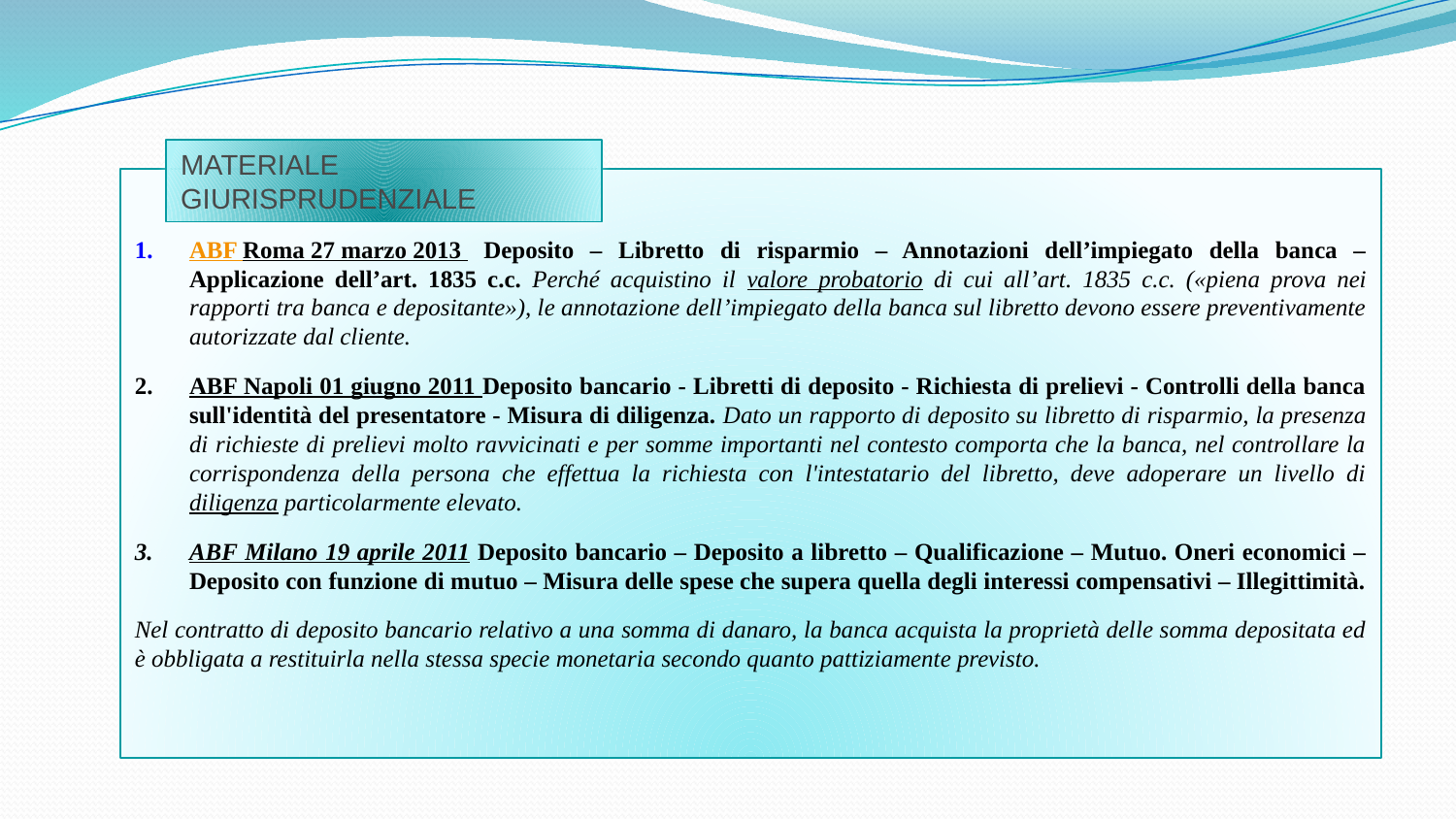

MATERIALE GIURISPRUDENZIALE

ABF Roma 27 marzo 2013  Deposito – Libretto di risparmio – Annotazioni dell’impiegato della banca – Applicazione dell’art. 1835 c.c. Perché acquistino il valore probatorio di cui all’art. 1835 c.c. («piena prova nei rapporti tra banca e depositante»), le annotazione dell’impiegato della banca sul libretto devono essere preventivamente autorizzate dal cliente.
ABF Napoli 01 giugno 2011 Deposito bancario - Libretti di deposito - Richiesta di prelievi - Controlli della banca sull'identità del presentatore - Misura di diligenza. Dato un rapporto di deposito su libretto di risparmio, la presenza di richieste di prelievi molto ravvicinati e per somme importanti nel contesto comporta che la banca, nel controllare la corrispondenza della persona che effettua la richiesta con l'intestatario del libretto, deve adoperare un livello di diligenza particolarmente elevato.
ABF Milano 19 aprile 2011 Deposito bancario – Deposito a libretto – Qualificazione – Mutuo. Oneri economici – Deposito con funzione di mutuo – Misura delle spese che supera quella degli interessi compensativi – Illegittimità.
Nel contratto di deposito bancario relativo a una somma di danaro, la banca acquista la proprietà delle somma depositata ed è obbligata a restituirla nella stessa specie monetaria secondo quanto pattiziamente previsto.